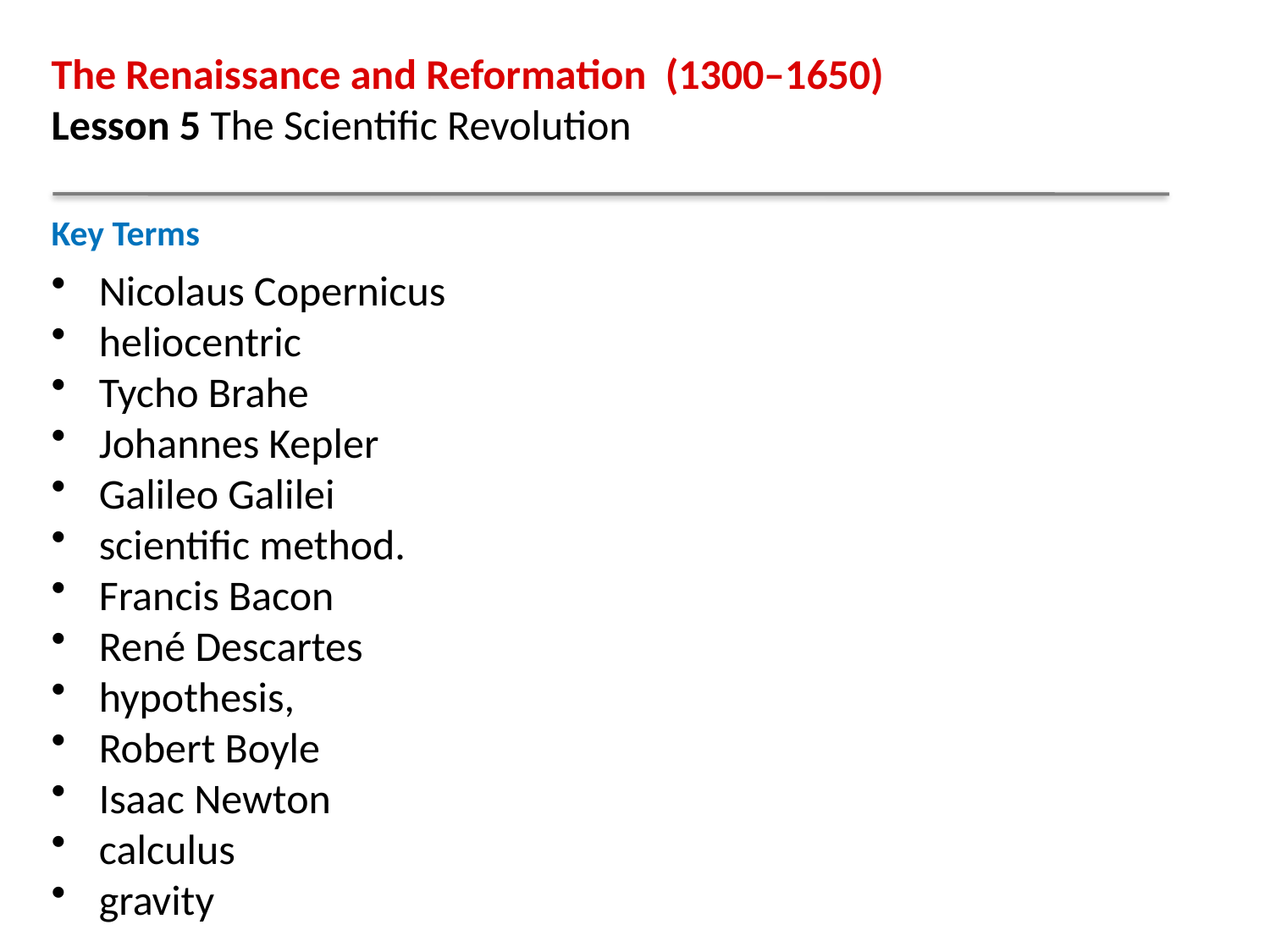

The Renaissance and Reformation  (1300–1650)
Lesson 5 The Scientific Revolution
Key Terms
Nicolaus Copernicus
heliocentric
Tycho Brahe
Johannes Kepler
Galileo Galilei
scientific method.
Francis Bacon
René Descartes
hypothesis,
Robert Boyle
Isaac Newton
calculus
gravity